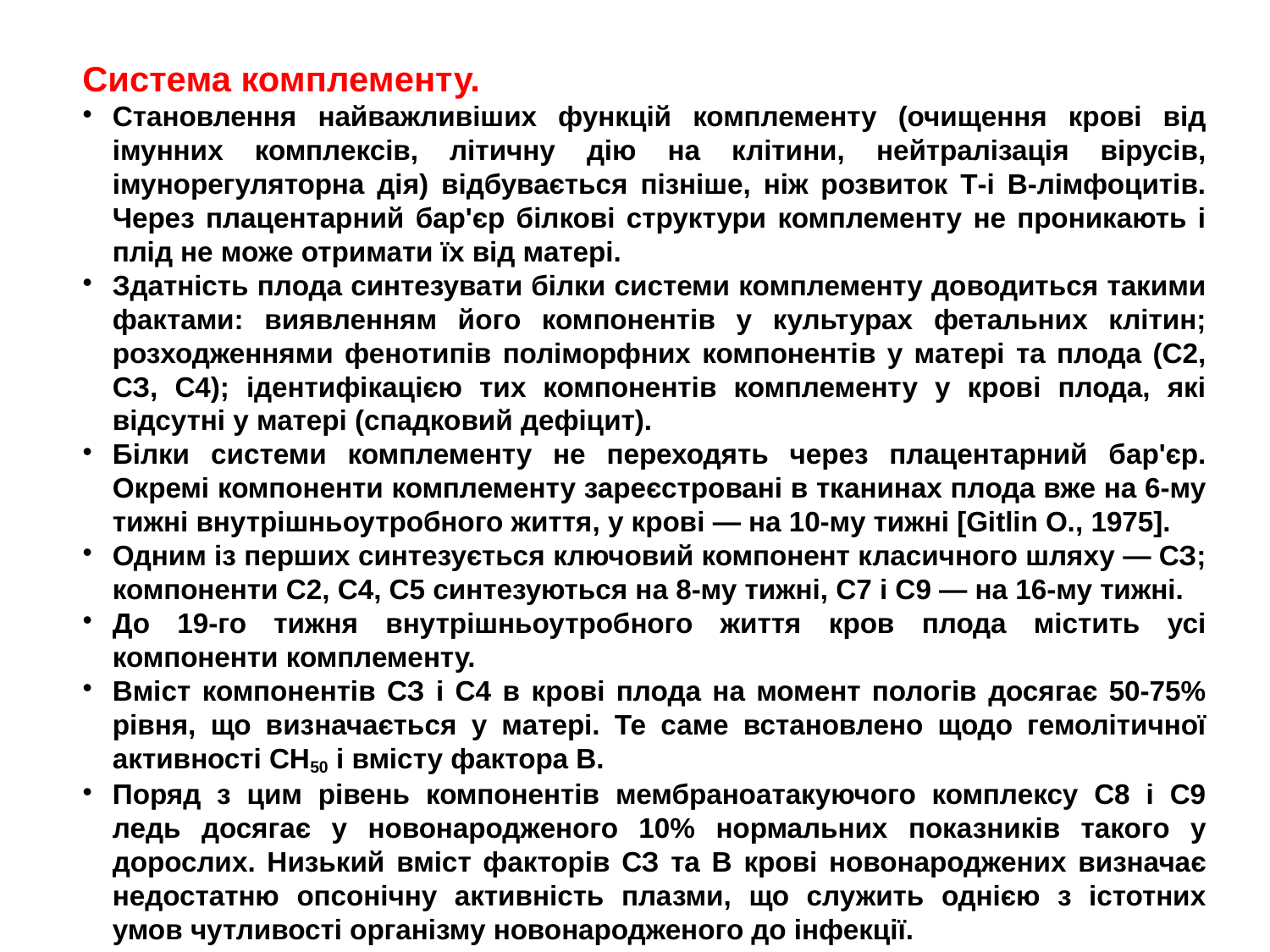

Система комплементу.
Становлення найважливіших функцій комплементу (очищення крові від імунних комплексів, літичну дію на клітини, нейтралізація вірусів, імунорегуляторна дія) відбувається пізніше, ніж розвиток Т-і В-лімфоцитів. Через плацентарний бар'єр білкові структури комплементу не проникають і плід не може отримати їх від матері.
Здатність плода синтезувати білки системи комплементу доводиться такими фактами: виявленням його компонентів у культурах фетальних клітин; розходженнями фенотипів поліморфних компонентів у матері та плода (С2, СЗ, С4); ідентифікацією тих компонентів комплементу у крові плода, які відсутні у матері (спадковий дефіцит).
Білки системи комплементу не переходять через плацентарний бар'єр. Окремі компоненти комплементу зареєстровані в тканинах плода вже на 6-му тижні внутрішньоутробного життя, у крові — на 10-му тижні [Gitlin О., 1975].
Одним із перших синтезується ключовий компонент класичного шляху — СЗ; компоненти С2, С4, С5 синтезуються на 8-му тижні, С7 і С9 — на 16-му тижні.
До 19-го тижня внутрішньоутробного життя кров плода містить усі компоненти комплементу.
Вміст компонентів СЗ і С4 в крові плода на момент пологів досягає 50-75% рівня, що визначається у матері. Те саме встановлено щодо гемолітичної активності СН50 і вмісту фактора В.
Поряд з цим рівень компонентів мембраноатакуючого комплексу С8 і С9 ледь досягає у новонародженого 10% нормальних показників такого у дорослих. Низький вміст факторів СЗ та В крові новонароджених визначає недостатню опсонічну активність плазми, що служить однією з істотних умов чутливості організму новонародженого до інфекції.